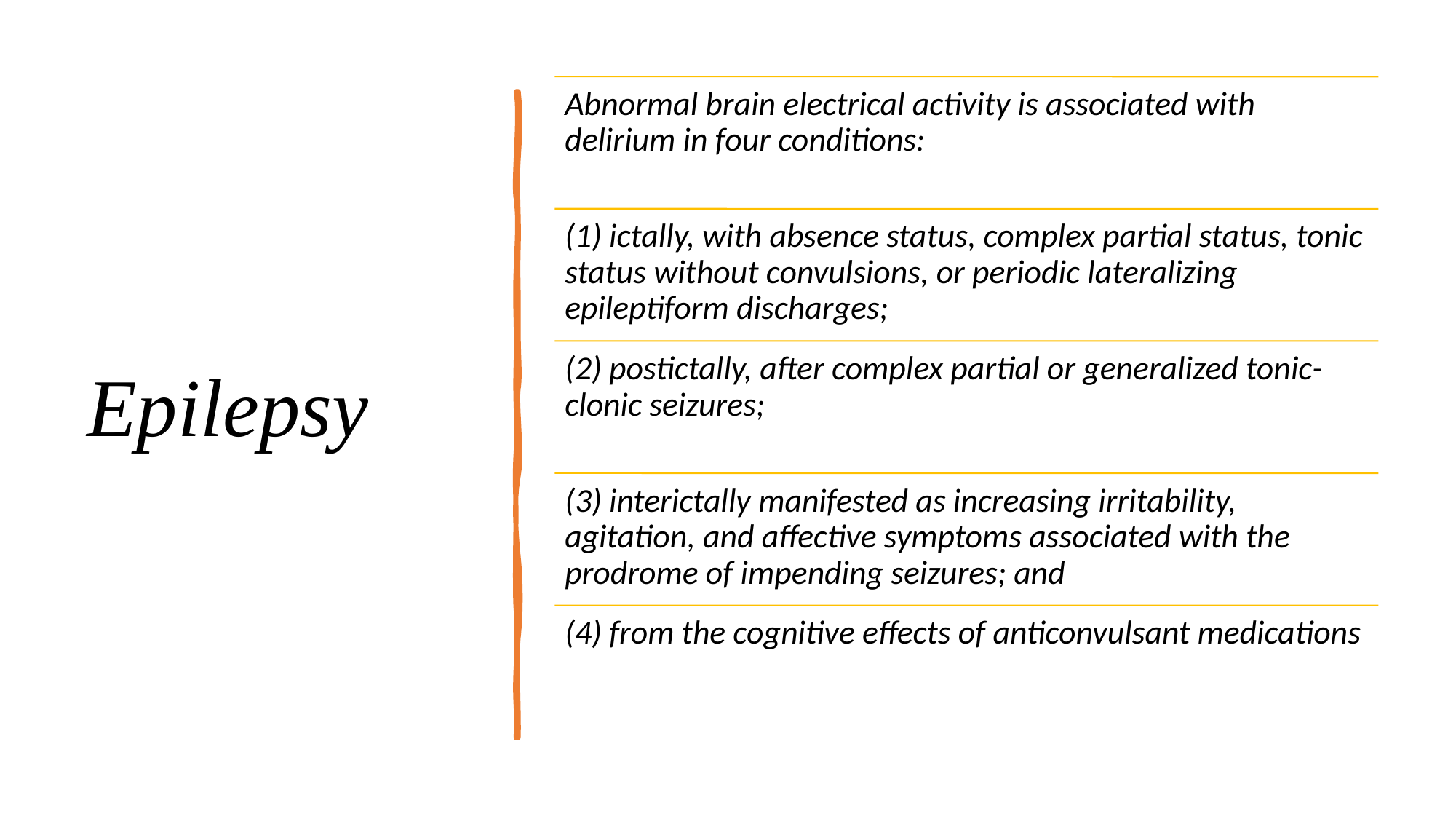

Abnormal brain electrical activity is associated with delirium in four conditions:
(1) ictally, with absence status, complex partial status, tonic status without convulsions, or periodic lateralizing epileptiform discharges;
(2) postictally, after complex partial or generalized tonic-clonic seizures;
(3) interictally manifested as increasing irritability, agitation, and affective symptoms associated with the prodrome of impending seizures; and
(4) from the cognitive effects of anticonvulsant medications
# Epilepsy